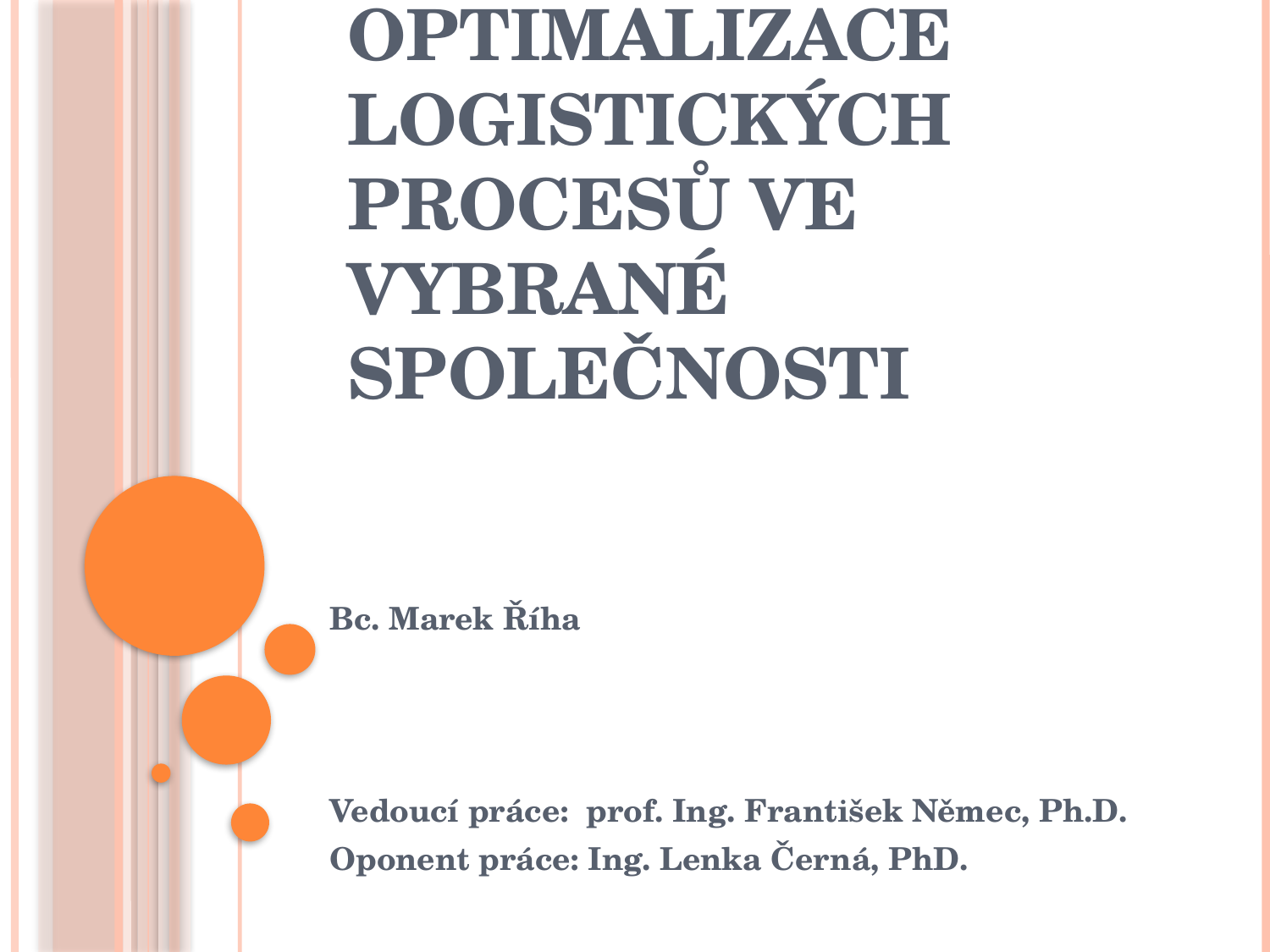

# Optimalizace logistických procesů ve vybrané společnosti

Bc. Marek Říha

Vedoucí práce:  prof. Ing. František Němec, Ph.D.
Oponent práce: Ing. Lenka Černá, PhD.